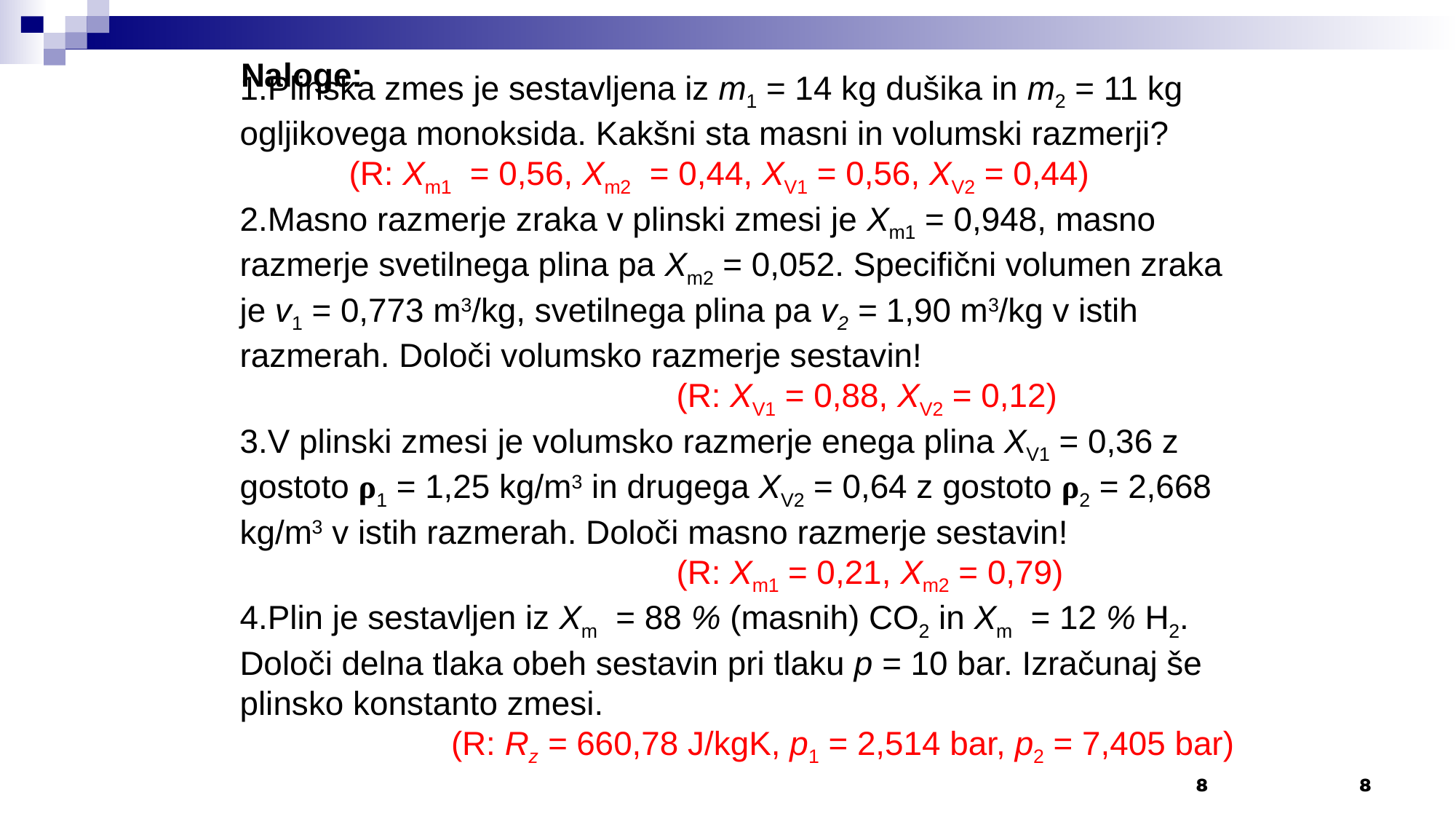

Naloge:
1.Plinska zmes je sestavljena iz m1 = 14 kg dušika in m2 = 11 kg
ogljikovega monoksida. Kakšni sta masni in volumski razmerji?
		(R: Xm1  = 0,56, Xm2  = 0,44, XV1 = 0,56, XV2 = 0,44)
2.Masno razmerje zraka v plinski zmesi je Xm1 = 0,948, masno razmerje svetilnega plina pa Xm2 = 0,052. Specifični volumen zraka je v1 = 0,773 m3/kg, svetilnega plina pa v2 = 1,90 m3/kg v istih razmerah. Določi volumsko razmerje sestavin!
					(R: XV1 = 0,88, XV2 = 0,12)
3.V plinski zmesi je volumsko razmerje enega plina XV1 = 0,36 z gostoto ρ1 = 1,25 kg/m3 in drugega XV2 = 0,64 z gostoto ρ2 = 2,668 kg/m3 v istih razmerah. Določi masno razmerje sestavin!
					(R: Xm1 = 0,21, Xm2 = 0,79)
4.Plin je sestavljen iz Xm  = 88 % (masnih) CO2 in Xm  = 12 % H2. Določi delna tlaka obeh sestavin pri tlaku p = 10 bar. Izračunaj še plinsko konstanto zmesi.
	                    (R: Rz = 660,78 J/kgK, p1 = 2,514 bar, p2 = 7,405 bar)
8
8